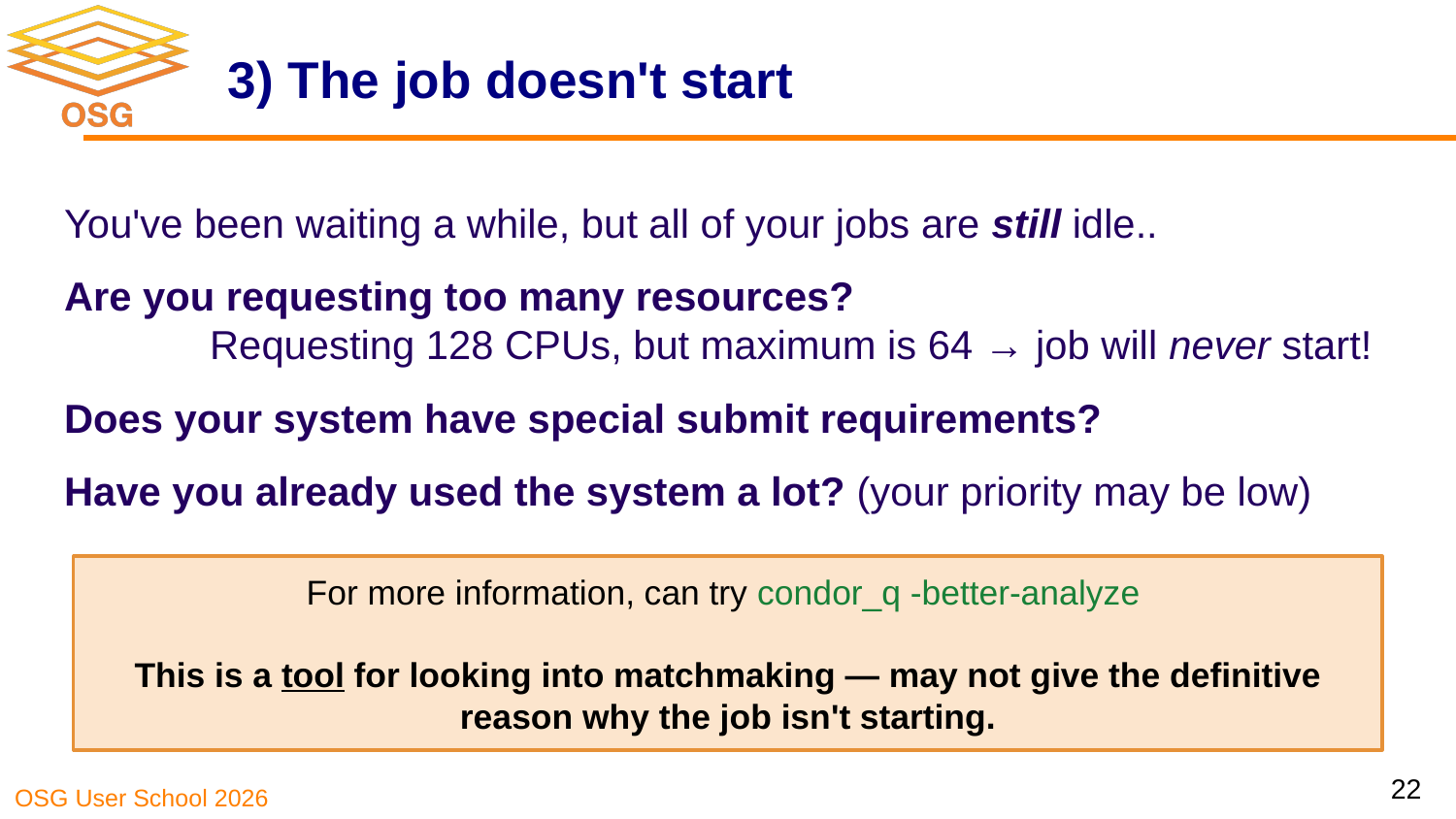

# 3) The job doesn't start
You've been waiting a while, but all of your jobs are still idle..
Are you requesting too many resources?
	Requesting 128 CPUs, but maximum is 64 → job will never start!
Does your system have special submit requirements?
Have you already used the system a lot? (your priority may be low)

For more information, can try condor_q -better-analyze
This is a tool for looking into matchmaking — may not give the definitive reason why the job isn't starting.
22